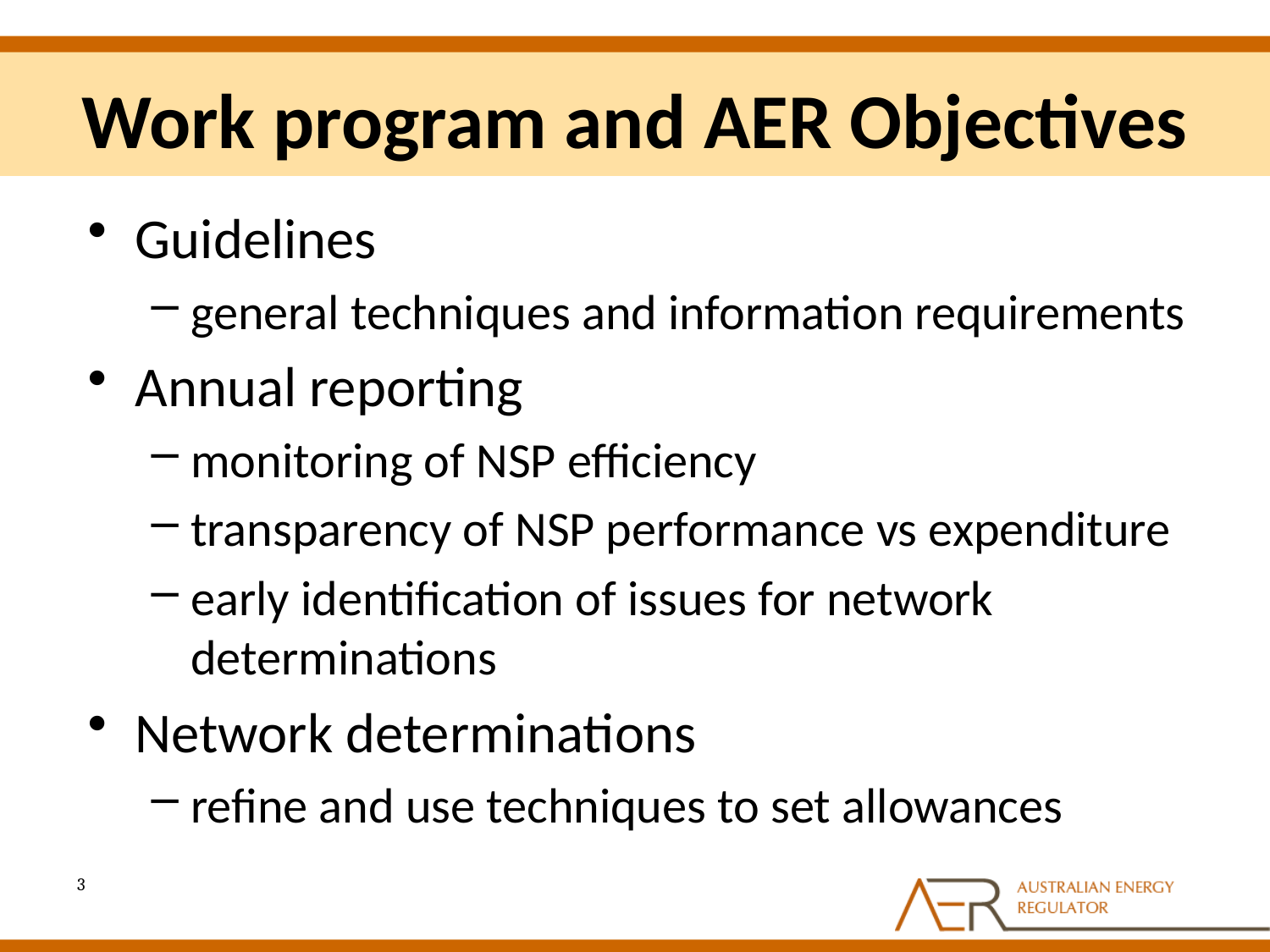

# Work program and AER Objectives
Guidelines
general techniques and information requirements
Annual reporting
monitoring of NSP efficiency
transparency of NSP performance vs expenditure
early identification of issues for network determinations
Network determinations
refine and use techniques to set allowances
3